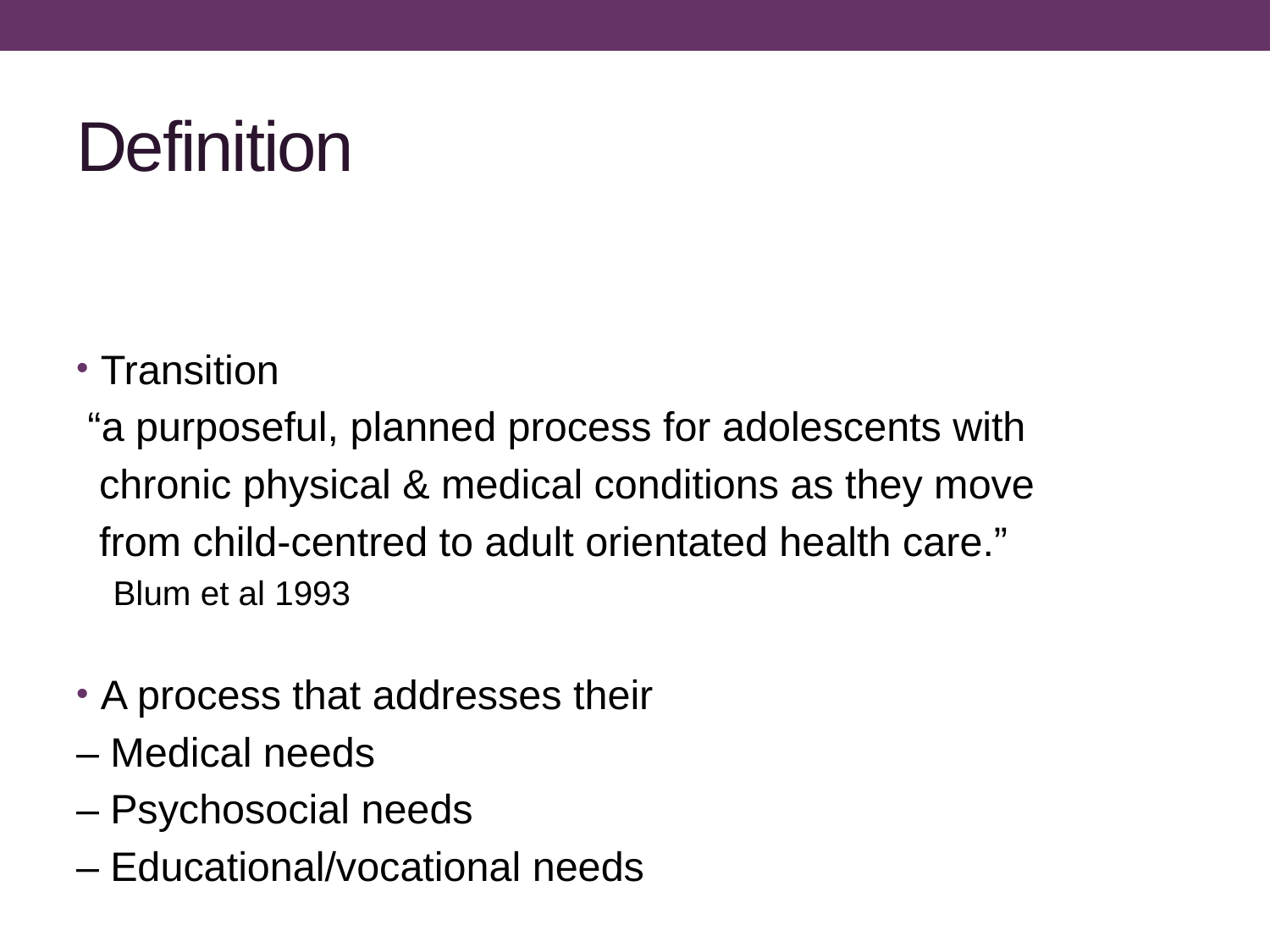

# Definition

Transition
 “a purposeful, planned process for adolescents with
  chronic physical & medical conditions as they move
  from child-centred to adult orientated health care.”
						Blum et al 1993

A process that addresses their
– Medical needs
– Psychosocial needs
– Educational/vocational needs